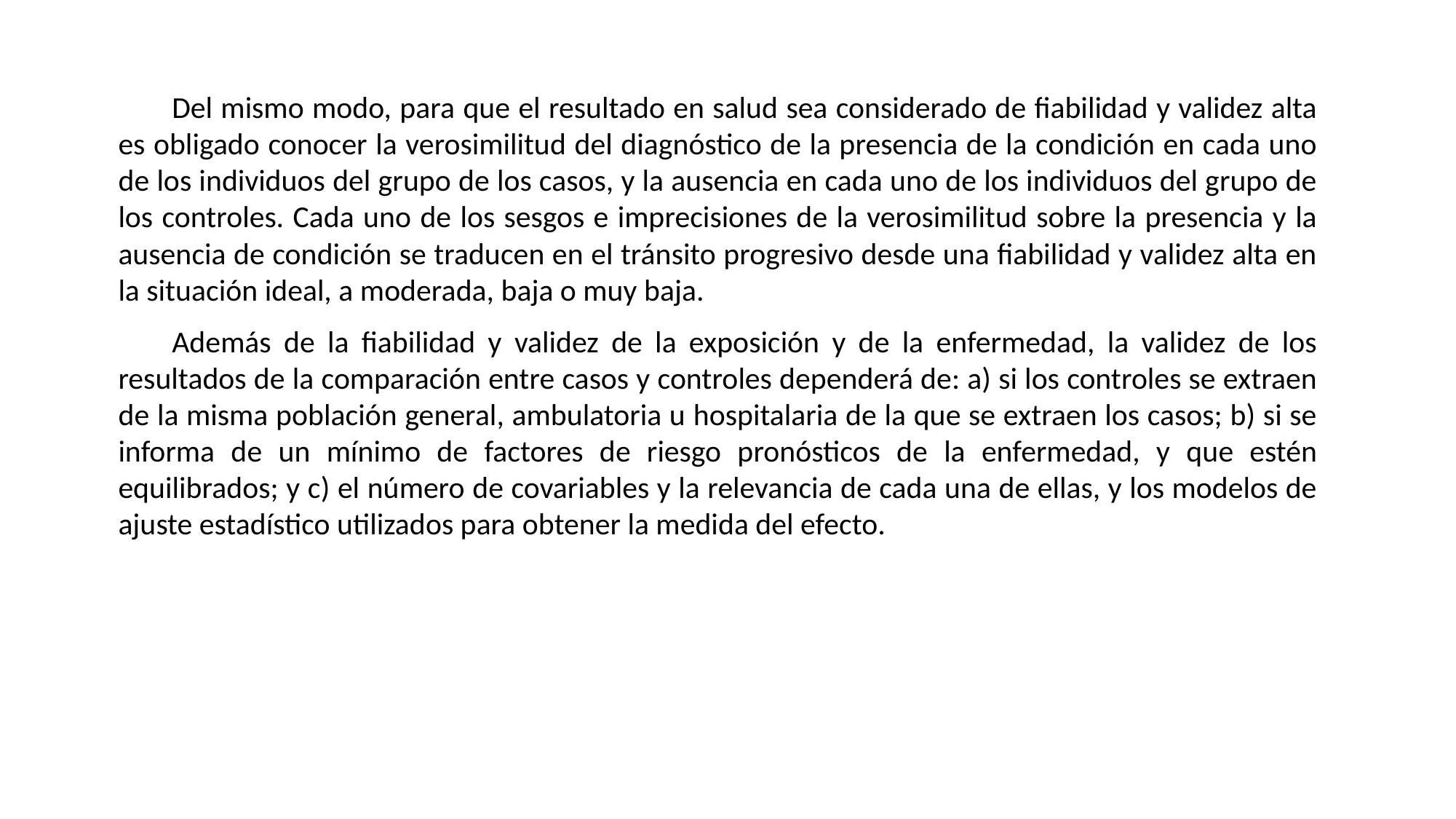

Del mismo modo, para que el resultado en salud sea considerado de fiabilidad y validez alta es obligado conocer la verosimilitud del diagnóstico de la presencia de la condición en cada uno de los individuos del grupo de los casos, y la ausencia en cada uno de los individuos del grupo de los controles. Cada uno de los sesgos e imprecisiones de la verosimilitud sobre la presencia y la ausencia de condición se traducen en el tránsito progresivo desde una fiabilidad y validez alta en la situación ideal, a moderada, baja o muy baja.
Además de la fiabilidad y validez de la exposición y de la enfermedad, la validez de los resultados de la comparación entre casos y controles dependerá de: a) si los controles se extraen de la misma población general, ambulatoria u hospitalaria de la que se extraen los casos; b) si se informa de un mínimo de factores de riesgo pronósticos de la enfermedad, y que estén equilibrados; y c) el número de covariables y la relevancia de cada una de ellas, y los modelos de ajuste estadístico utilizados para obtener la medida del efecto.